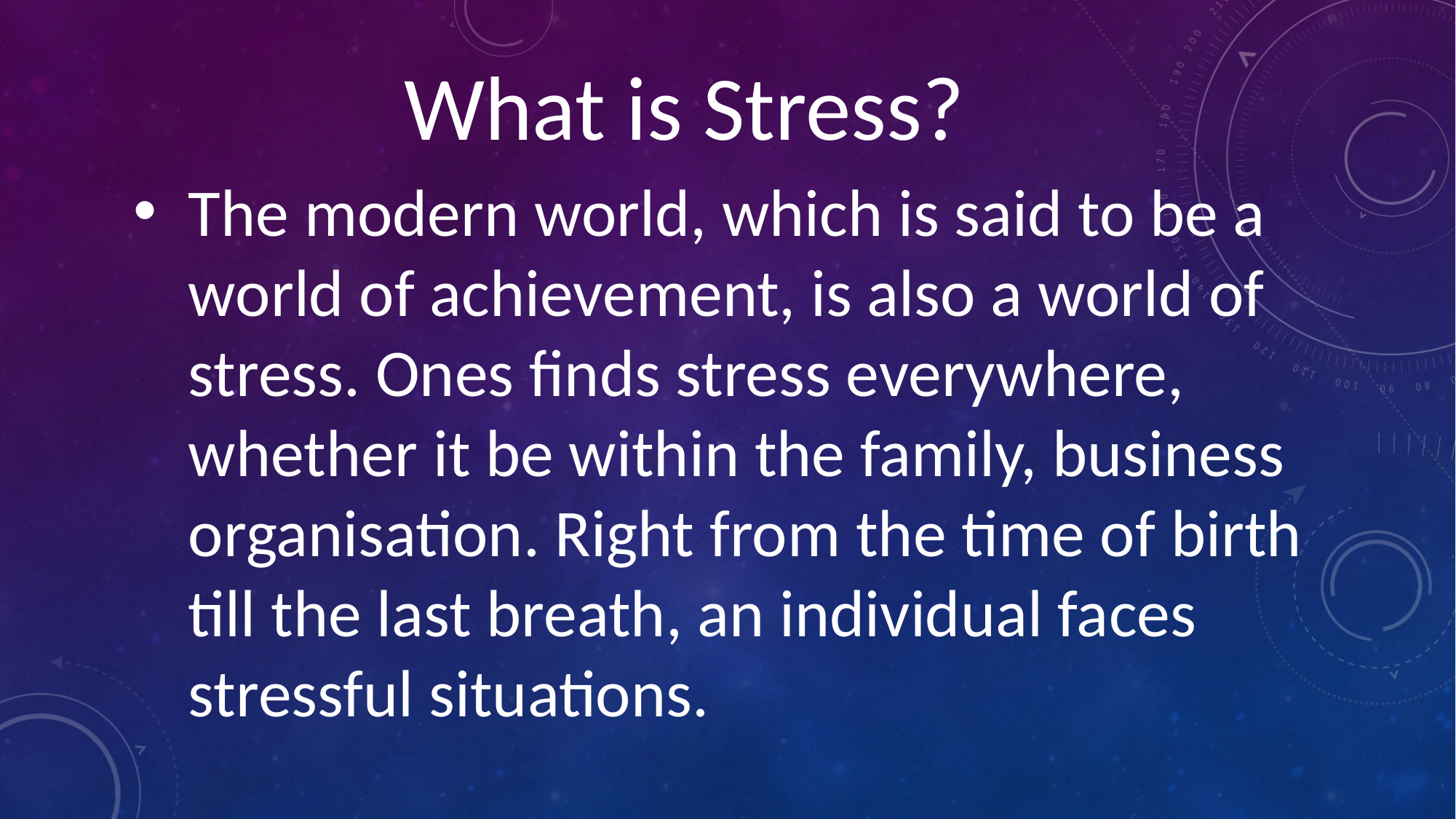

# What is Stress?
The modern world, which is said to be a world of achievement, is also a world of stress. Ones finds stress everywhere, whether it be within the family, business organisation. Right from the time of birth till the last breath, an individual faces stressful situations.